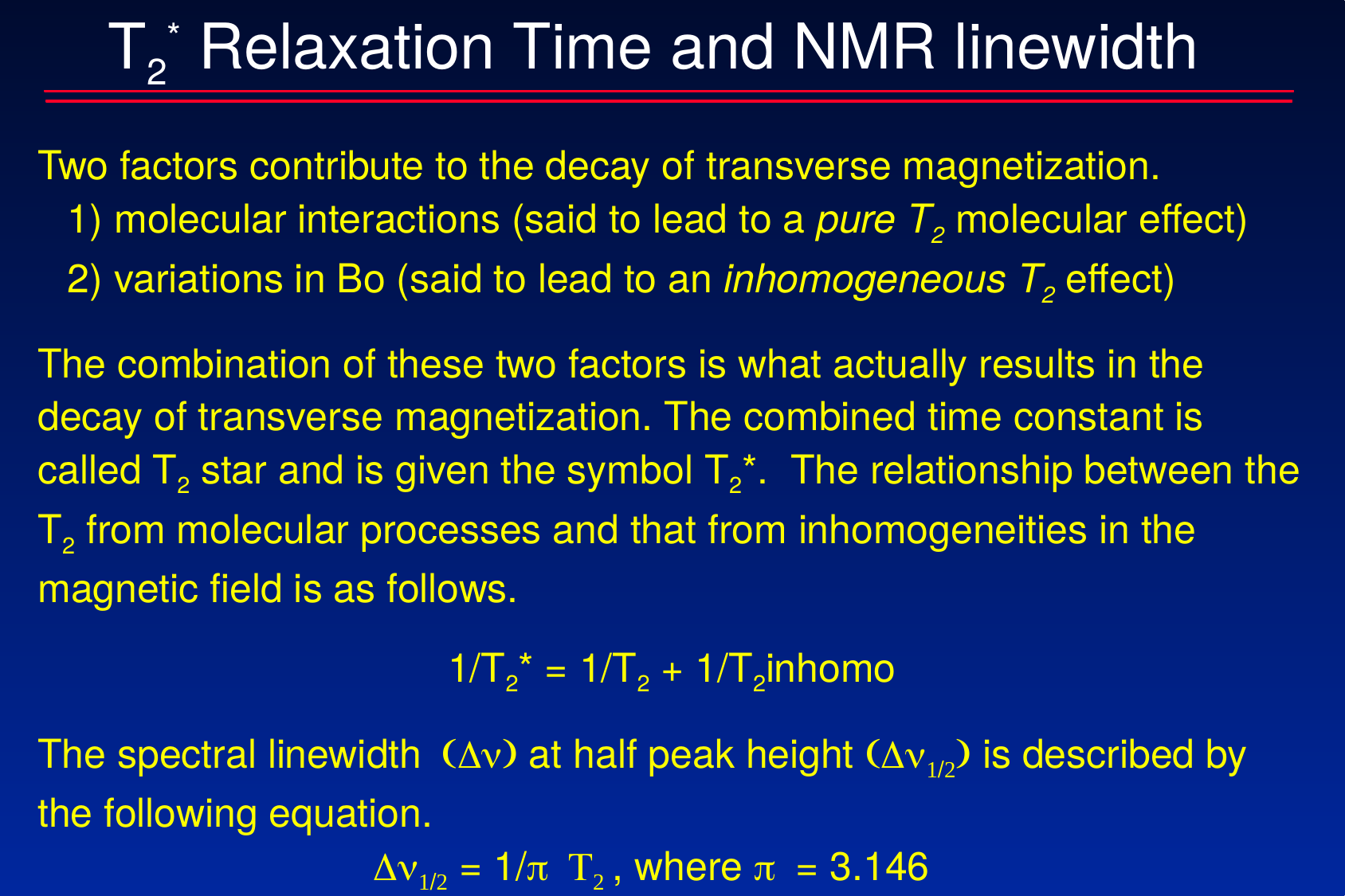

T2* Relaxation Time and NMR linewidth

Two factors contribute to the decay of transverse magnetization.
	1) molecular interactions (said to lead to a pure T2 molecular effect)
	2) variations in Bo (said to lead to an inhomogeneous T2 effect)

The combination of these two factors is what actually results in the decay of transverse magnetization. The combined time constant is called T2 star and is given the symbol T2*.  The relationship between the T2 from molecular processes and that from inhomogeneities in the magnetic field is as follows.

1/T2* = 1/T2 + 1/T2inhomo

The spectral linewidth (Δν) at half peak height (Δν1/2) is described by the following equation.
			Δν1/2 = 1/π Τ2	, where π = 3.146